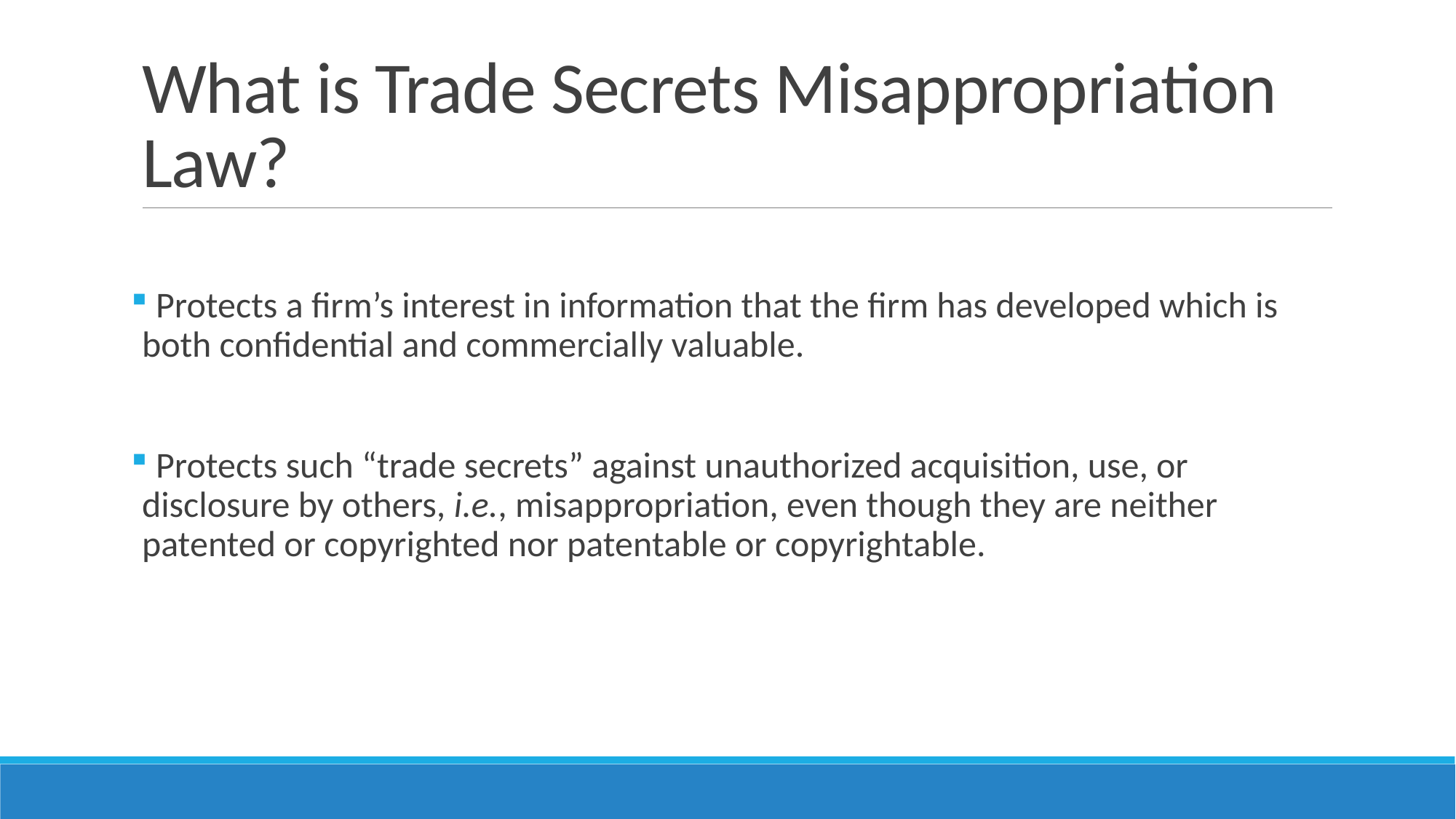

# What is Trade Secrets Misappropriation Law?
 Protects a firm’s interest in information that the firm has developed which is both confidential and commercially valuable.

 Protects such “trade secrets” against unauthorized acquisition, use, or disclosure by others, i.e., misappropriation, even though they are neither patented or copyrighted nor patentable or copyrightable.